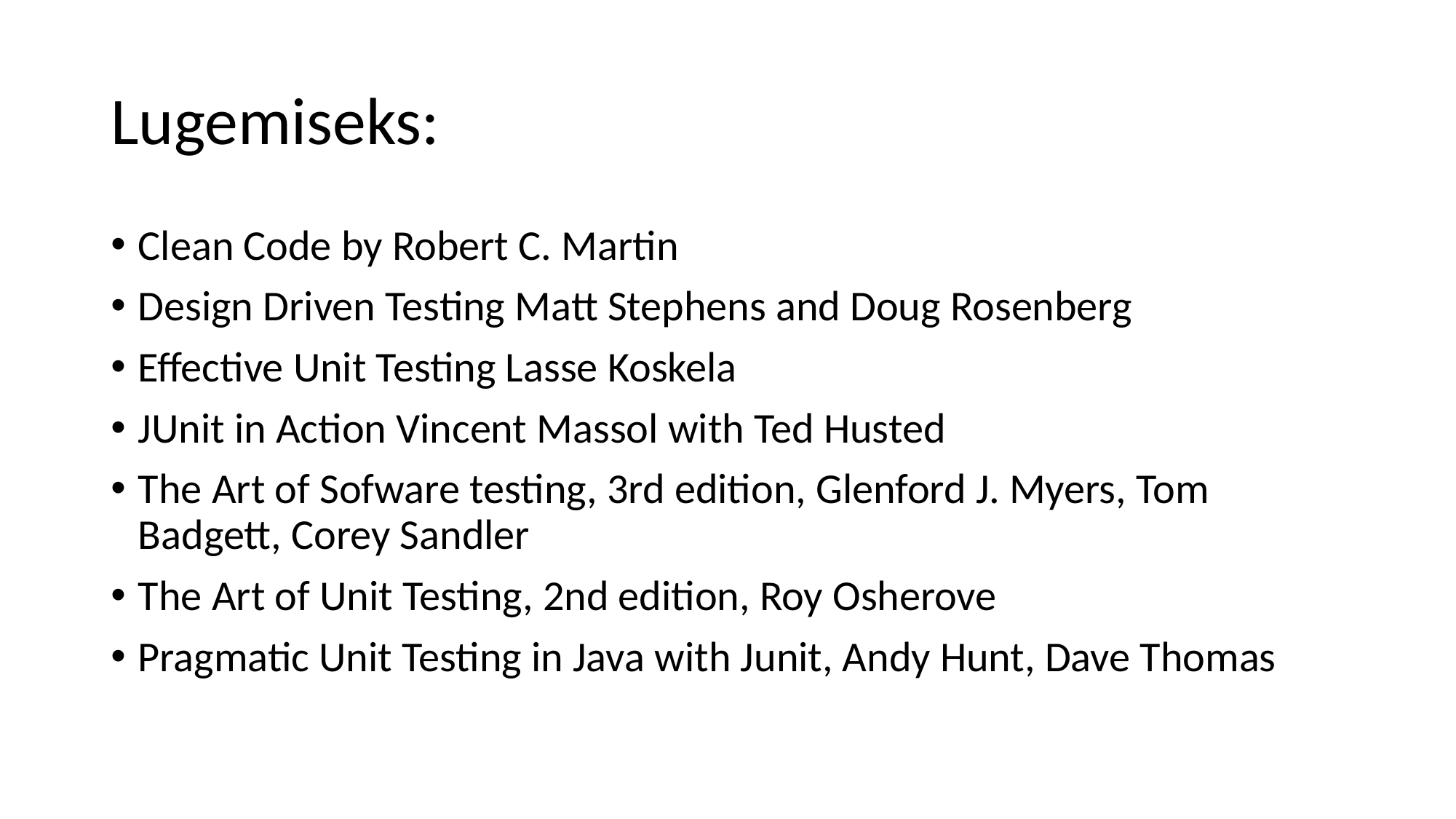

# Lugemiseks:
Clean Code by Robert C. Martin
Design Driven Testing Matt Stephens and Doug Rosenberg
Effective Unit Testing Lasse Koskela
JUnit in Action Vincent Massol with Ted Husted
The Art of Sofware testing, 3rd edition, Glenford J. Myers, Tom Badgett, Corey Sandler
The Art of Unit Testing, 2nd edition, Roy Osherove
Pragmatic Unit Testing in Java with Junit, Andy Hunt, Dave Thomas